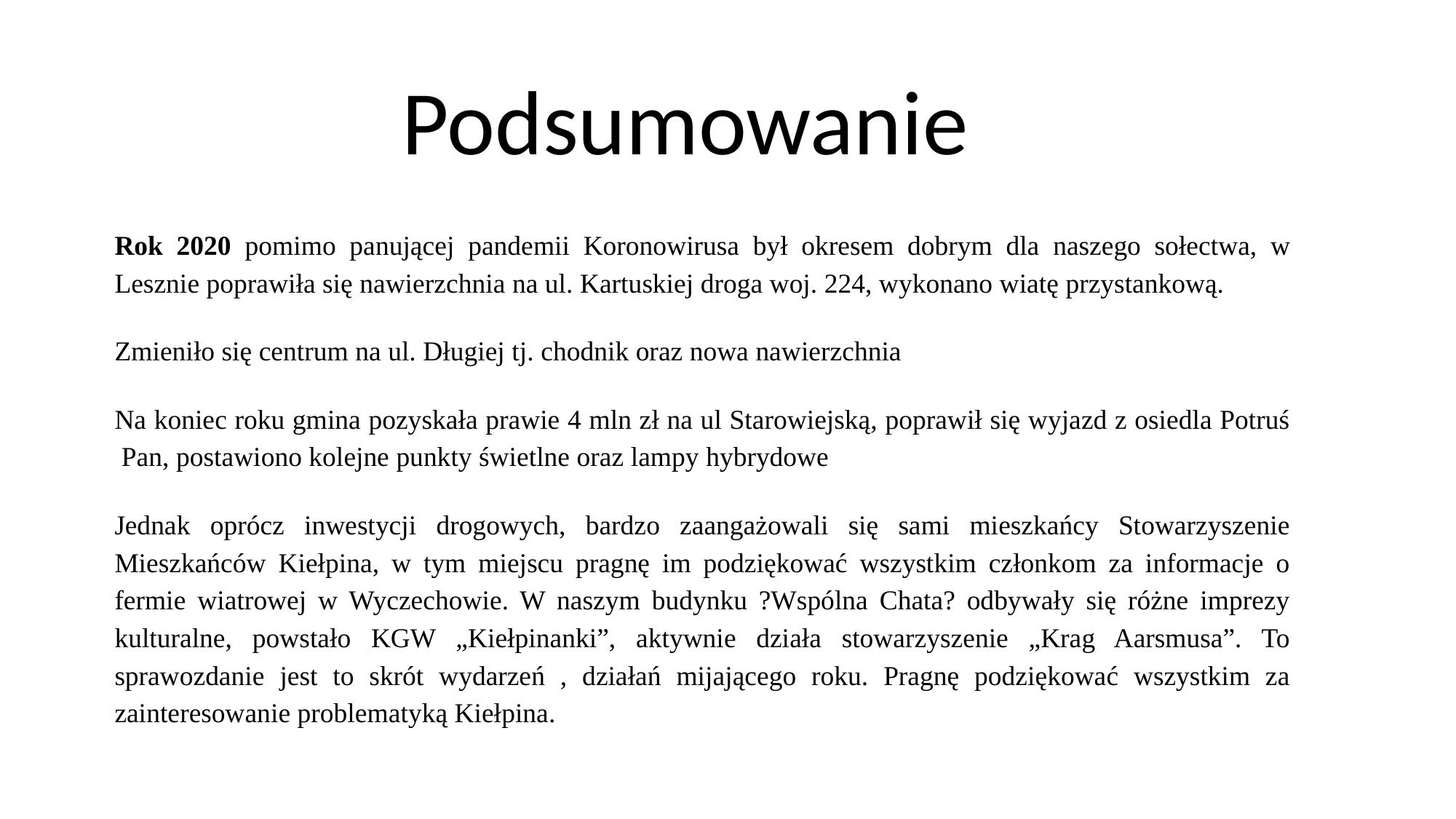

# Podsumowanie
Rok 2020 pomimo panującej pandemii Koronowirusa był okresem dobrym dla naszego sołectwa, w Lesznie poprawiła się nawierzchnia na ul. Kartuskiej droga woj. 224, wykonano wiatę przystankową.
Zmieniło się centrum na ul. Długiej tj. chodnik oraz nowa nawierzchnia
Na koniec roku gmina pozyskała prawie 4 mln zł na ul Starowiejską, poprawił się wyjazd z osiedla Potruś  Pan, postawiono kolejne punkty świetlne oraz lampy hybrydowe
Jednak oprócz inwestycji drogowych, bardzo zaangażowali się sami mieszkańcy Stowarzyszenie Mieszkańców Kiełpina, w tym miejscu pragnę im podziękować wszystkim członkom za informacje o fermie wiatrowej w Wyczechowie. W naszym budynku ?Wspólna Chata? odbywały się różne imprezy kulturalne, powstało KGW „Kiełpinanki”, aktywnie działa stowarzyszenie „Krag Aarsmusa”. To sprawozdanie jest to skrót wydarzeń , działań mijającego roku. Pragnę podziękować wszystkim za zainteresowanie problematyką Kiełpina.